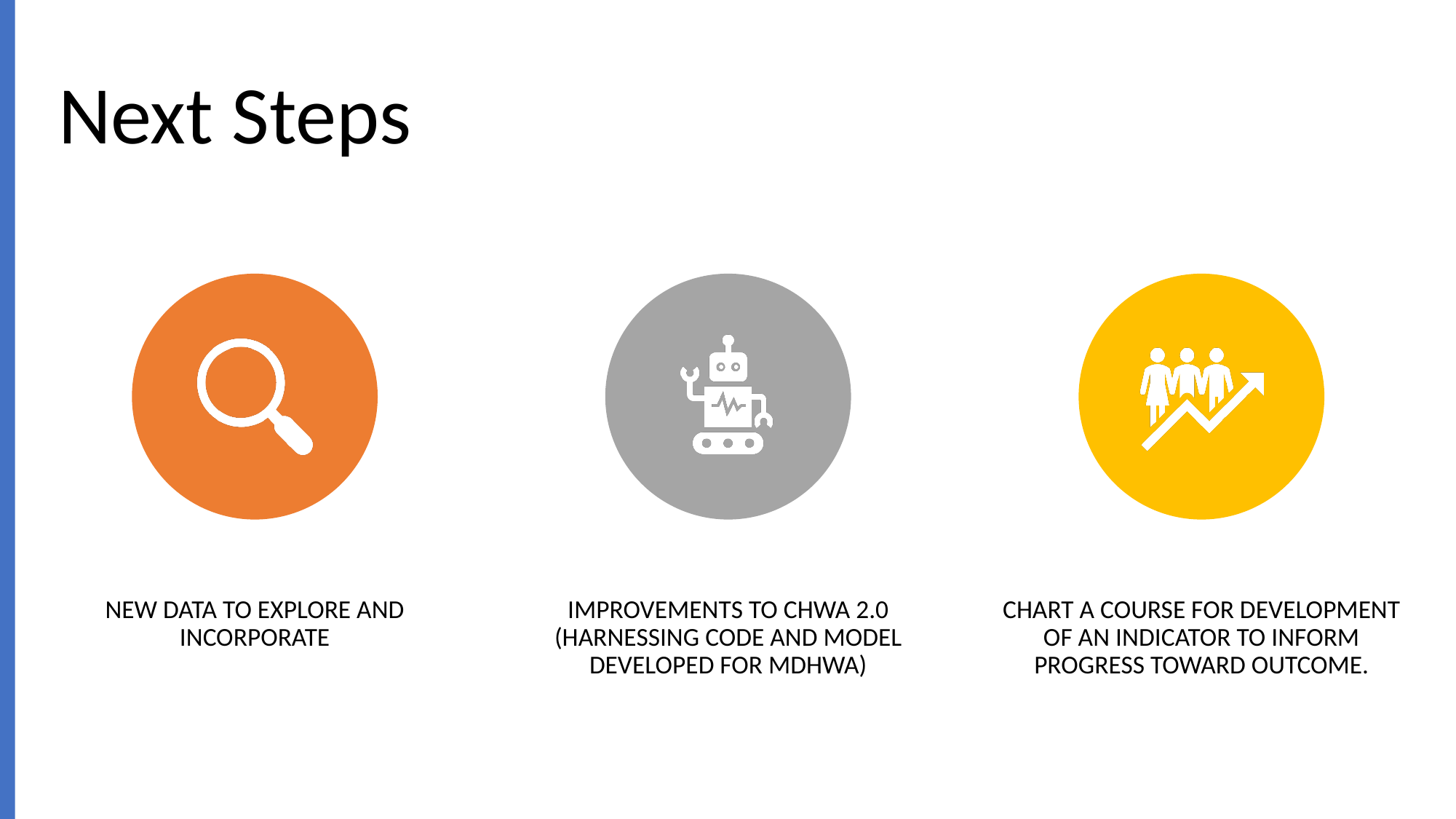

# Next Steps
New data to explore and incorporate
Improvements to CHWA 2.0 (harnessing code and model developed for MDHWA)
Chart a course for development of an indicator to inform progress toward outcome.